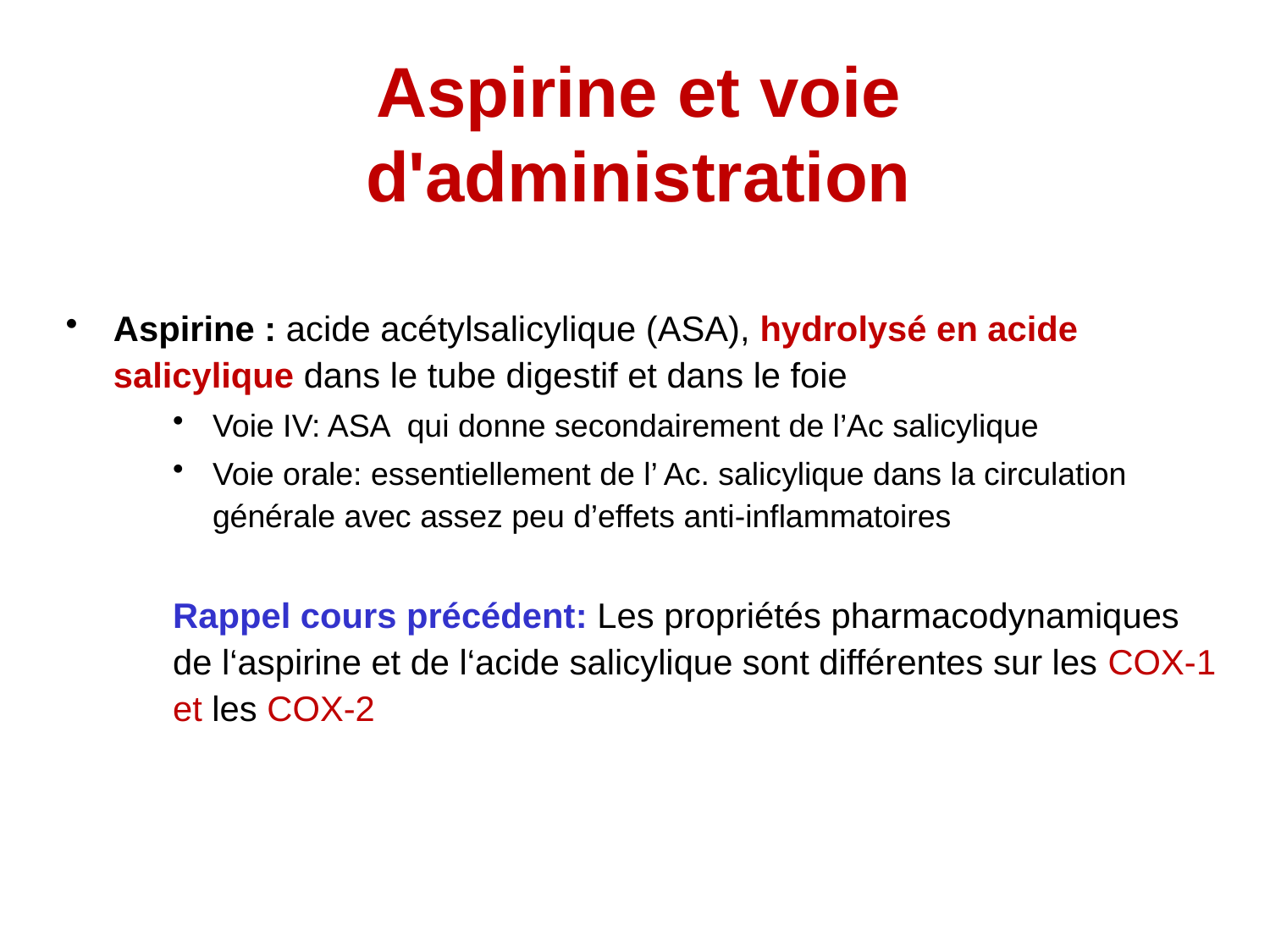

Aspirine et voie d'administration
Aspirine : acide acétylsalicylique (ASA), hydrolysé en acide salicylique dans le tube digestif et dans le foie
Voie IV: ASA  qui donne secondairement de l’Ac salicylique
Voie orale: essentiellement de l’ Ac. salicylique dans la circulation générale avec assez peu d’effets anti-inflammatoires

Rappel cours précédent: Les propriétés pharmacodynamiques de l‘aspirine et de l‘acide salicylique sont différentes sur les COX-1 et les COX-2